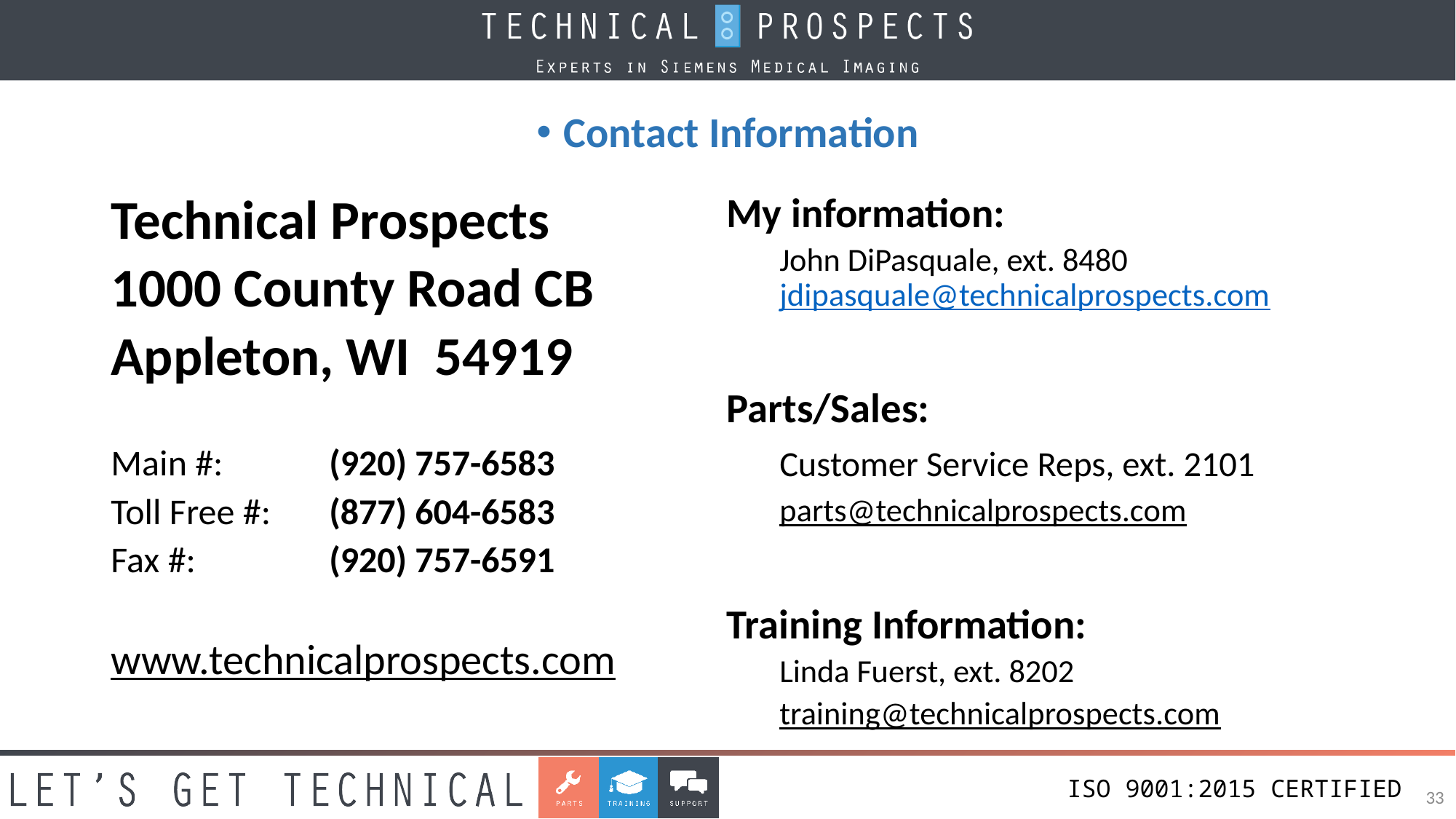

Contact Information
Technical Prospects
1000 County Road CB
Appleton, WI  54919

Main #:	(920) 757-6583
Toll Free #:	(877) 604-6583
Fax #:		(920) 757-6591

www.technicalprospects.com
My information:
John DiPasquale, ext. 8480 jdipasquale@technicalprospects.com

Parts/Sales:
Customer Service Reps, ext. 2101
parts@technicalprospects.com

Training Information:
Linda Fuerst, ext. 8202
training@technicalprospects.com
33